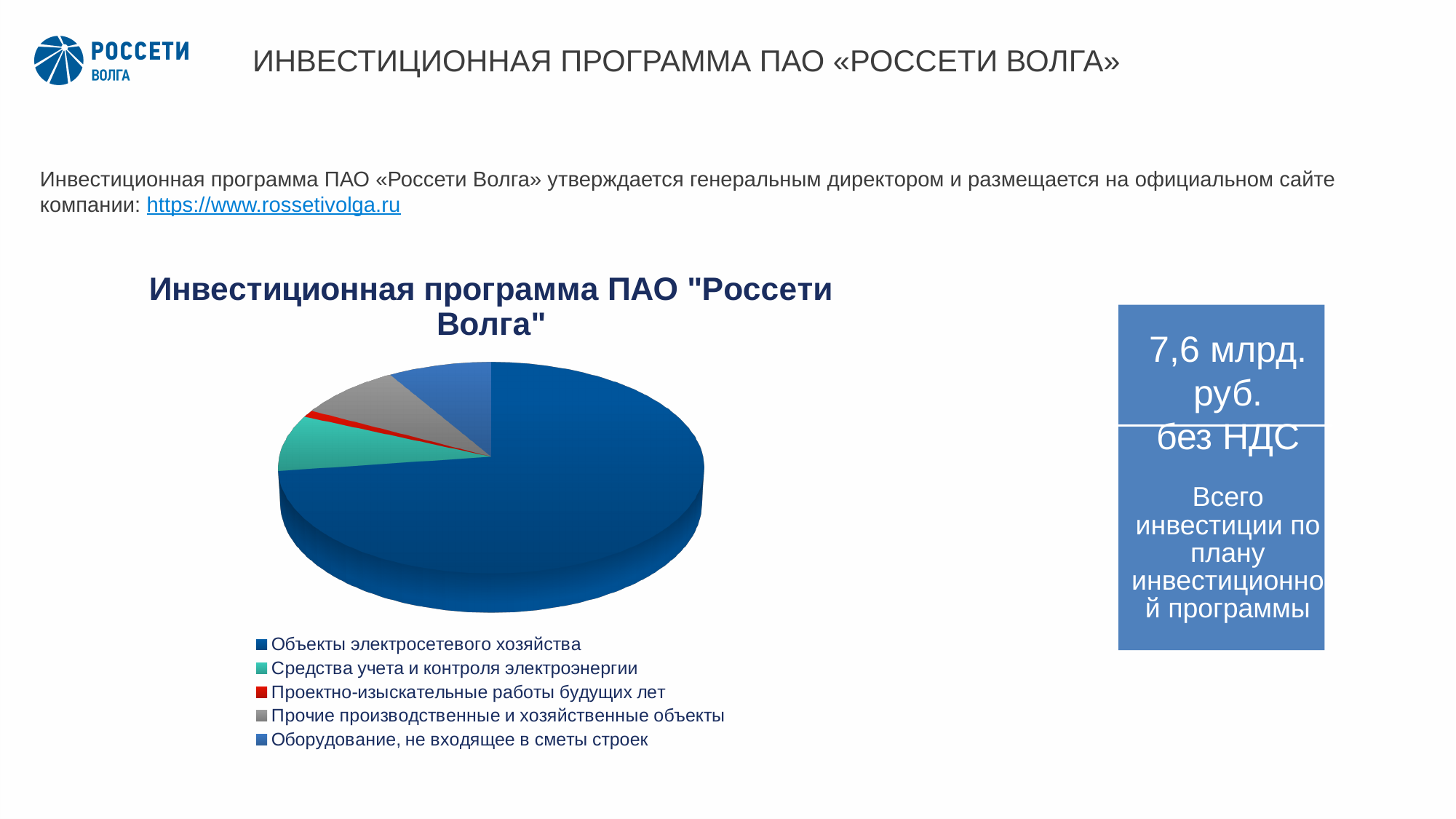

# Инвестиционная программа ПАО «Россети волга»
Инвестиционная программа ПАО «Россети Волга» утверждается генеральным директором и размещается на официальном сайте компании: https://www.rossetivolga.ru

[unsupported chart]

7,6 млрд. руб.
без НДС
Всего инвестиции по плану инвестиционной программы